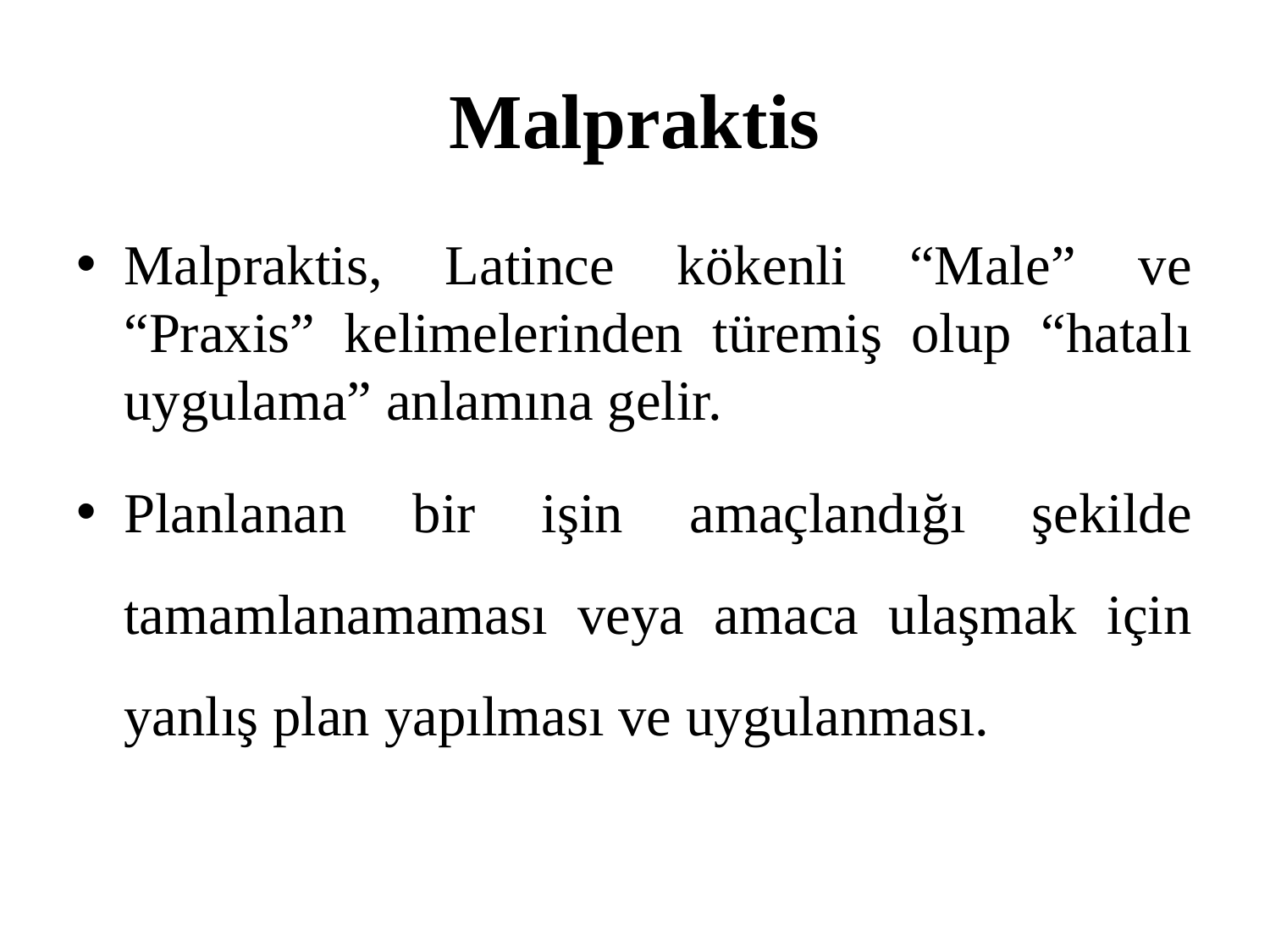

# Malpraktis
Malpraktis, Latince kökenli “Male” ve “Praxis” kelimelerinden türemiş olup “hatalı uygulama” anlamına gelir.
Planlanan bir işin amaçlandığı şekilde tamamlanamaması veya amaca ulaşmak için yanlış plan yapılması ve uygulanması.